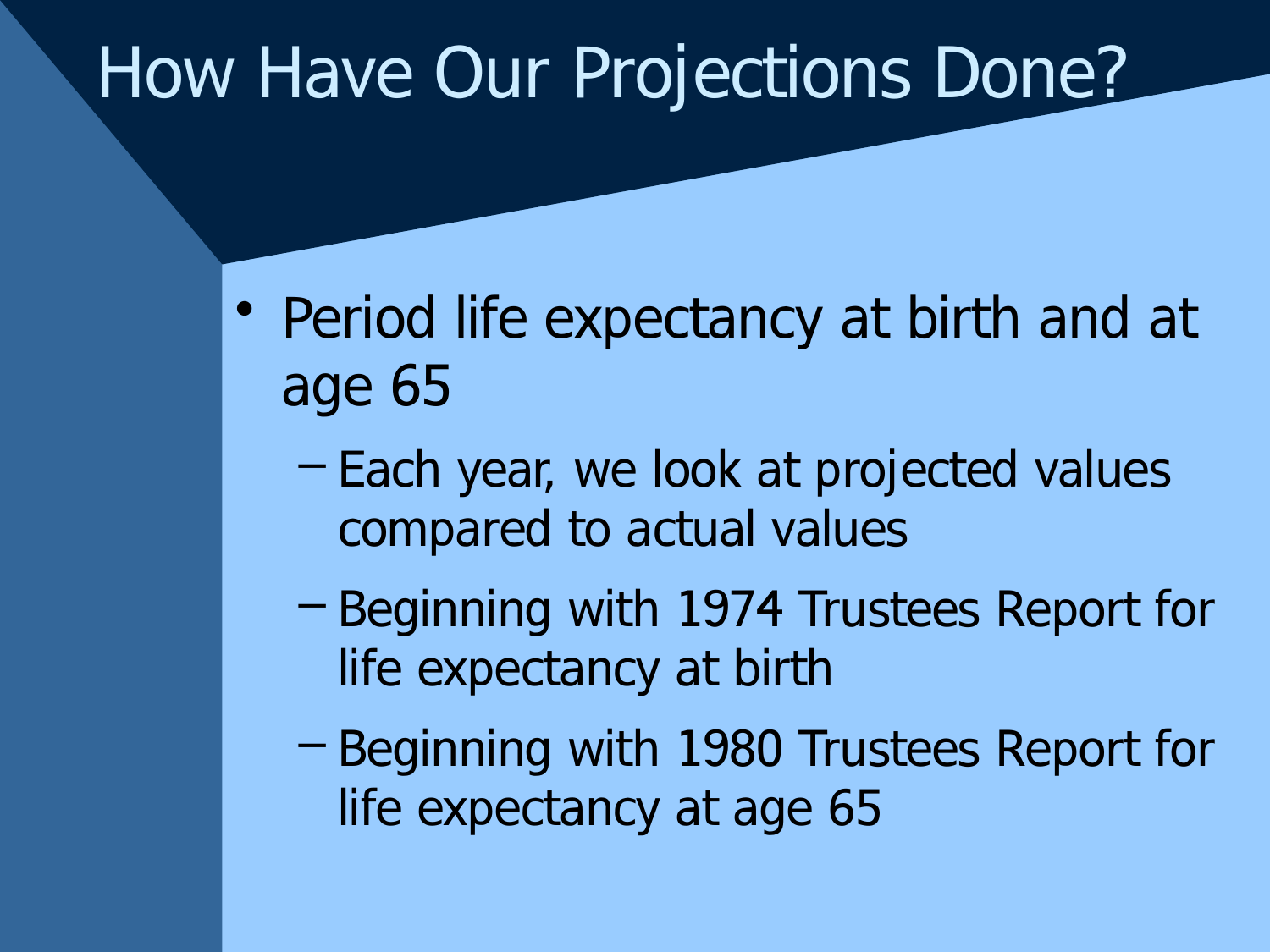

# How Have Our Projections Done?
Period life expectancy at birth and at age 65
Each year, we look at projected values compared to actual values
Beginning with 1974 Trustees Report for life expectancy at birth
Beginning with 1980 Trustees Report for life expectancy at age 65